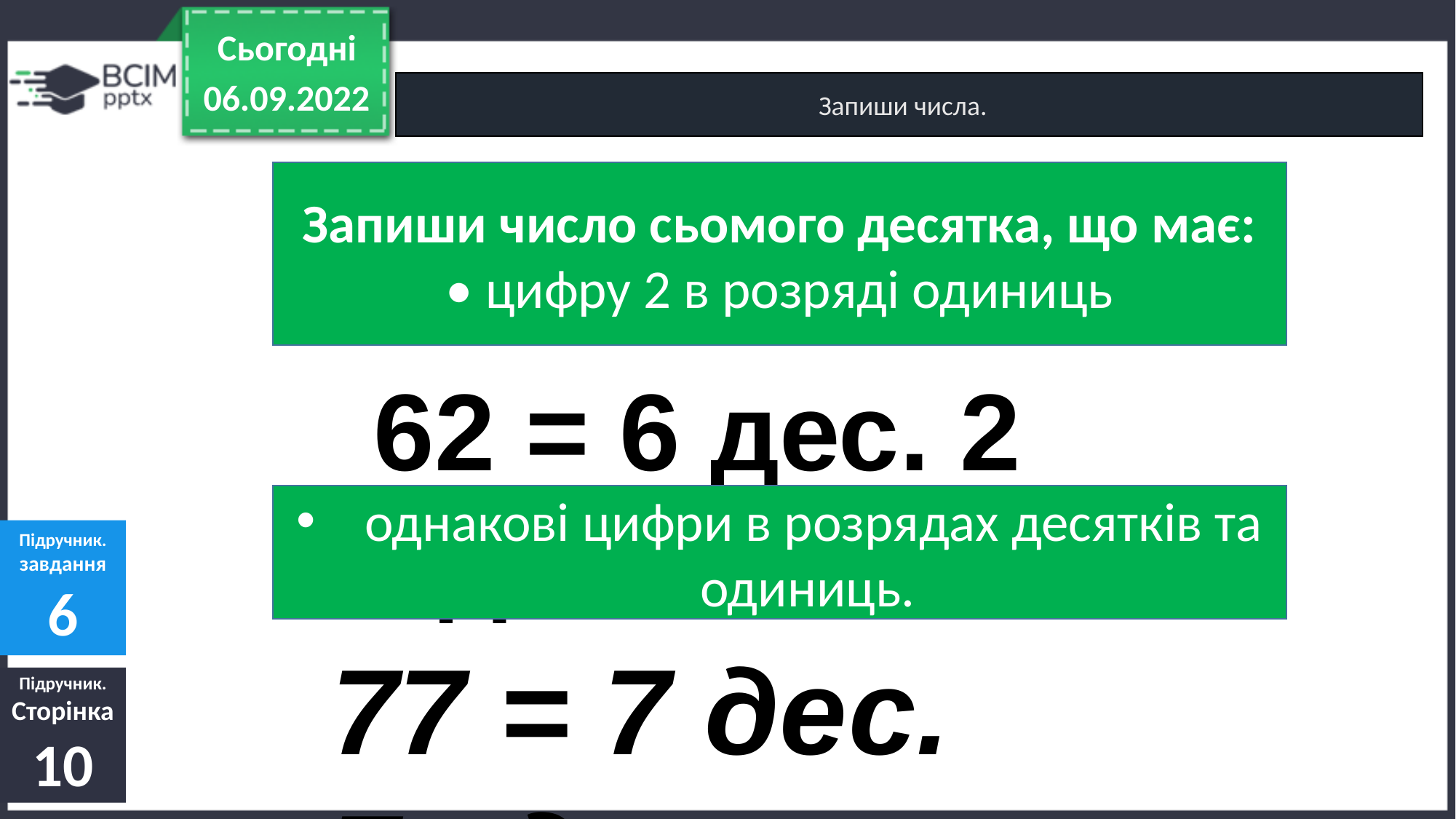

Сьогодні
Запиши числа.
06.09.2022
Математика
Запиши число сьомого десятка, що має:
• цифру 2 в розряді одиниць
62 = 6 дес. 2 од.
однакові цифри в розрядах десятків та одиниць.
Підручник.
завдання
6
77 = 7 дес. 7 од.
Підручник.
Сторінка
10
06.09.2022